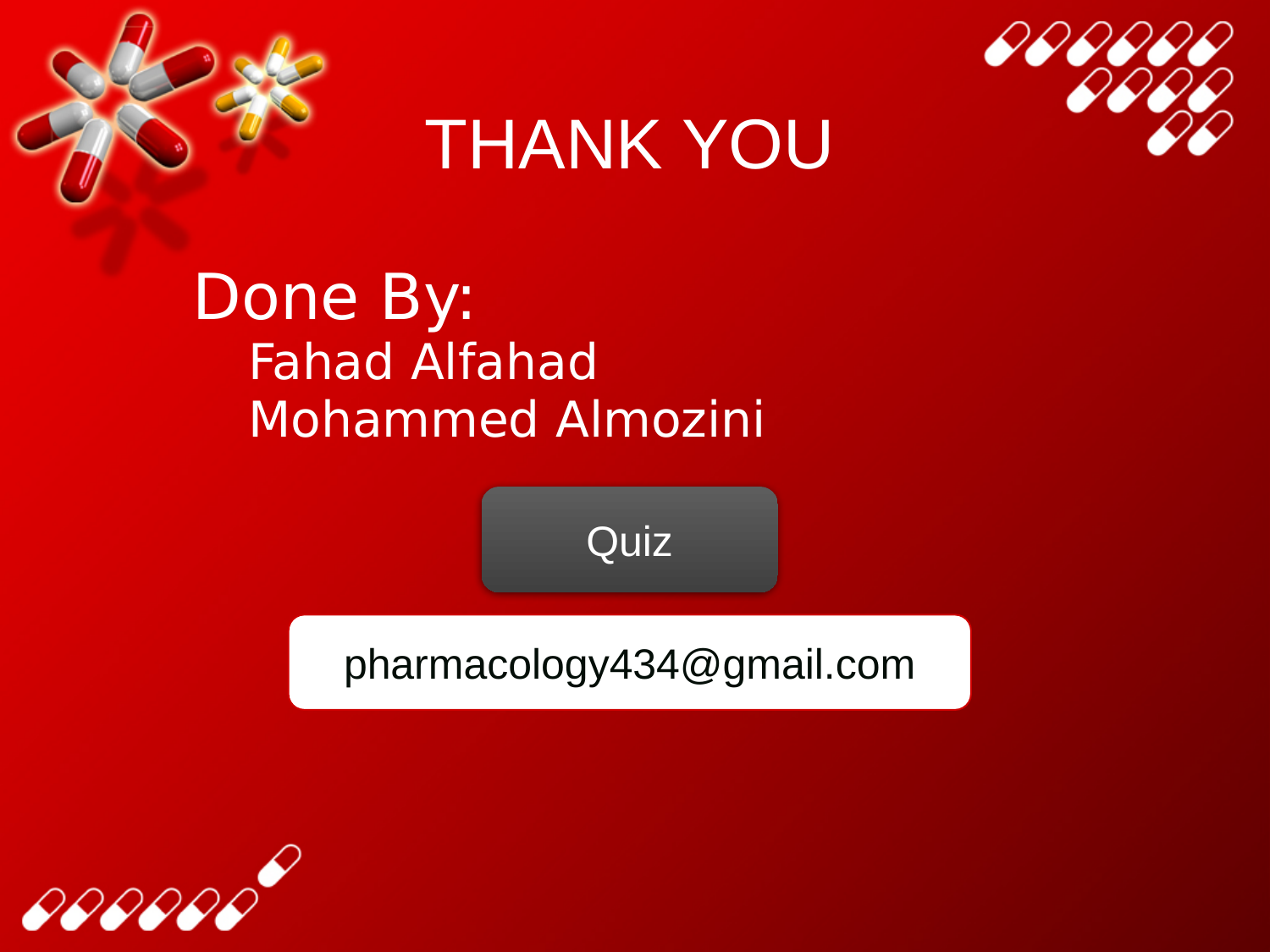

# THANK YOU
Done By:
Fahad Alfahad
Mohammed Almozini
Quiz
pharmacology434@gmail.com